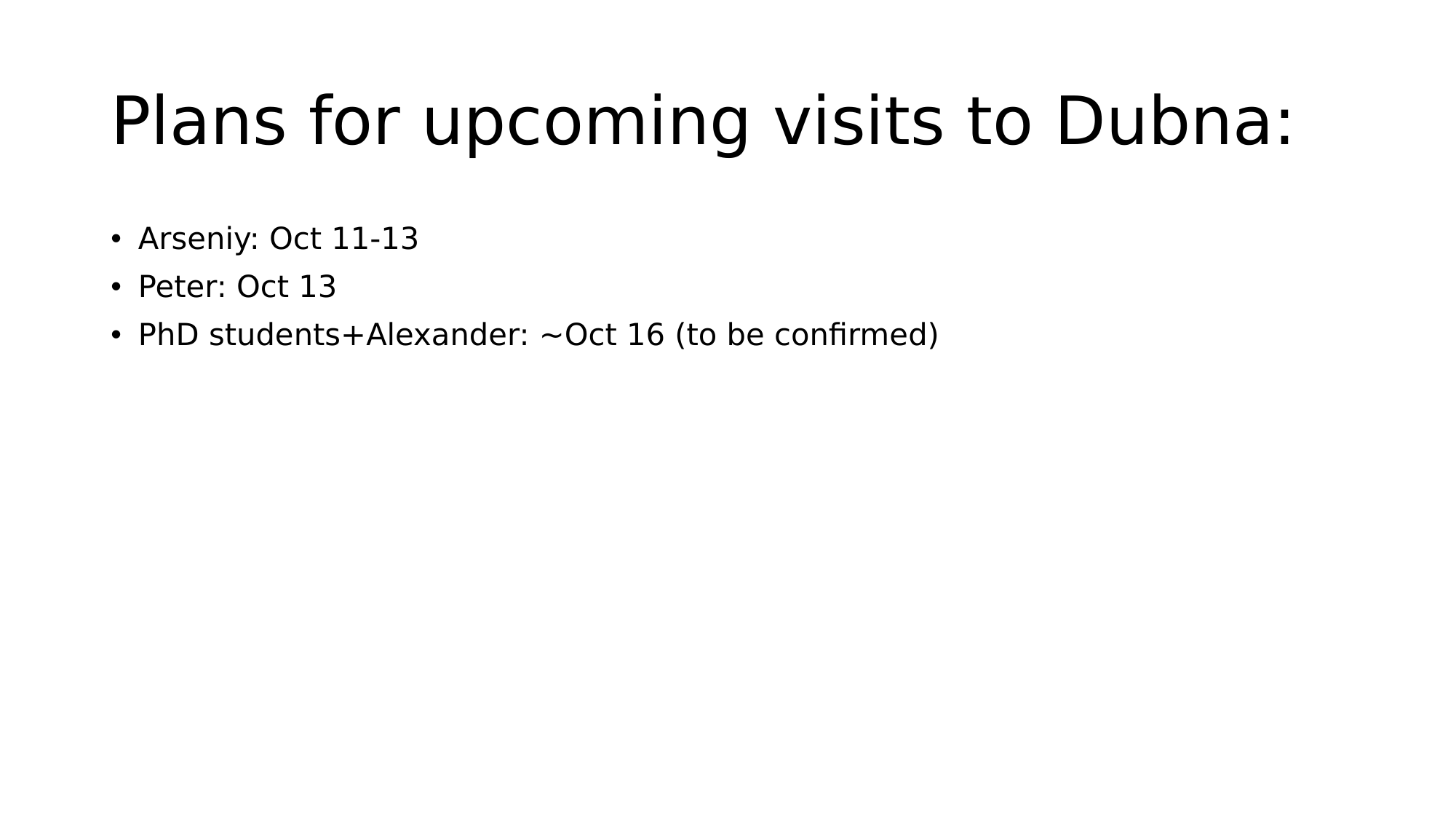

# Plans for upcoming visits to Dubna:
Arseniy: Oct 11-13
Peter: Oct 13
PhD students+Alexander: ~Oct 16 (to be confirmed)